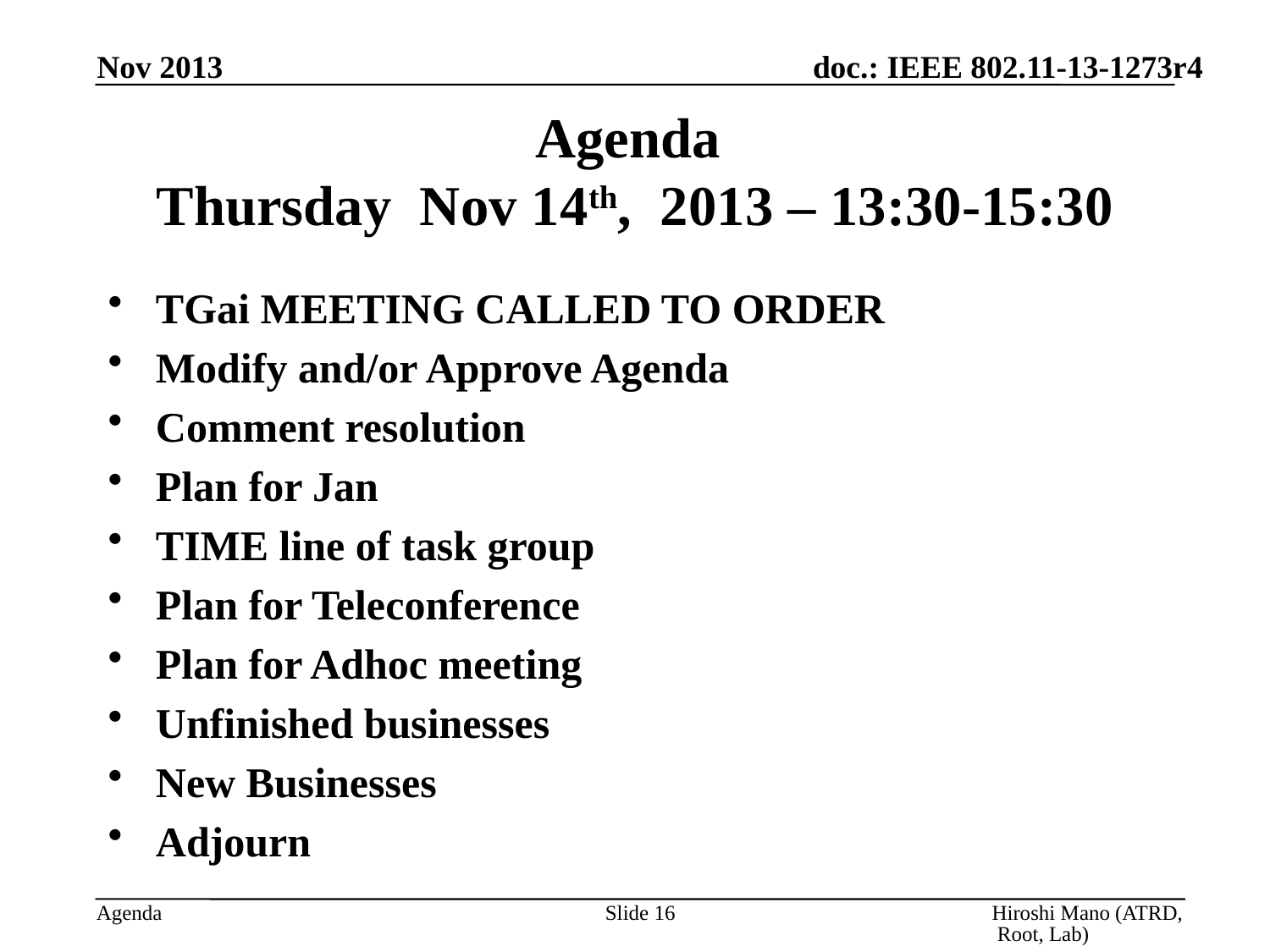

Nov 2013
# Agenda Thursday  Nov 14th,  2013 – 13:30-15:30
TGai MEETING CALLED TO ORDER
Modify and/or Approve Agenda
Comment resolution
Plan for Jan
TIME line of task group
Plan for Teleconference
Plan for Adhoc meeting
Unfinished businesses
New Businesses
Adjourn
Slide 16
Hiroshi Mano (ATRD, Root, Lab)